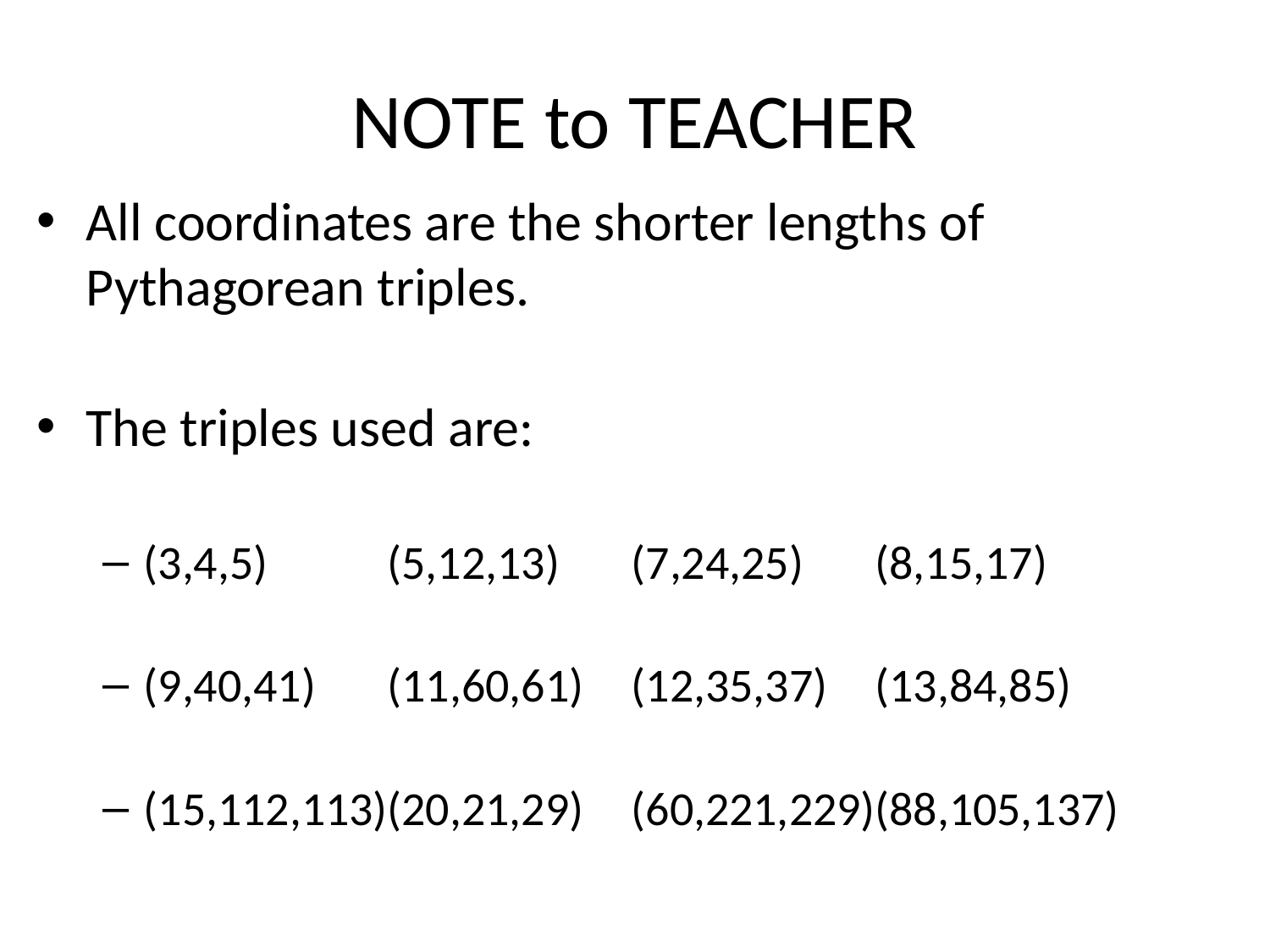

# NOTE to TEACHER
All coordinates are the shorter lengths of Pythagorean triples.
The triples used are:
(3,4,5)		(5,12,13)	(7,24,25)	(8,15,17)
(9,40,41)	(11,60,61)	(12,35,37)	(13,84,85)
(15,112,113)	(20,21,29)	(60,221,229)	(88,105,137)